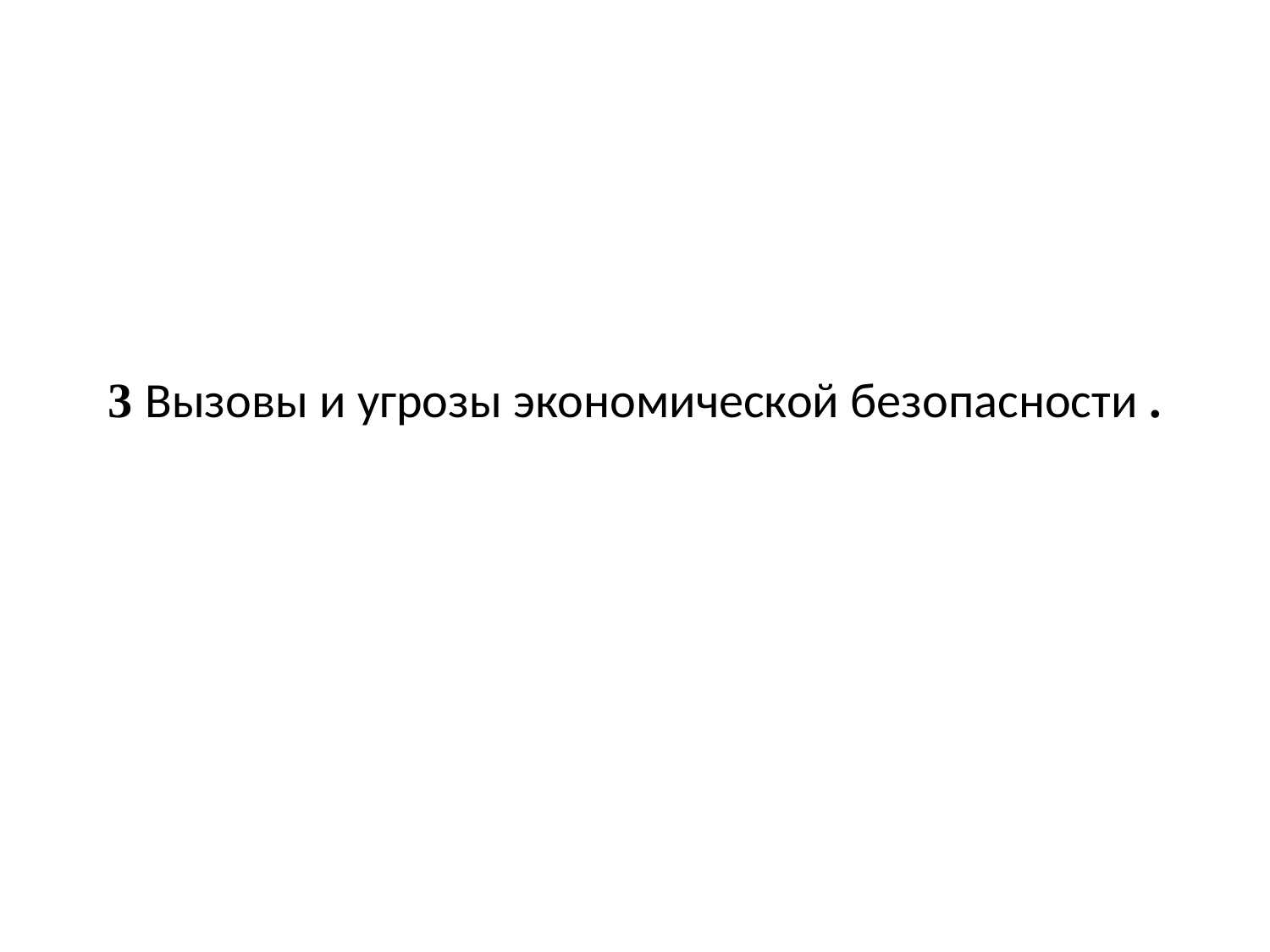

# 3 Вызовы и угрозы экономической безопасности .